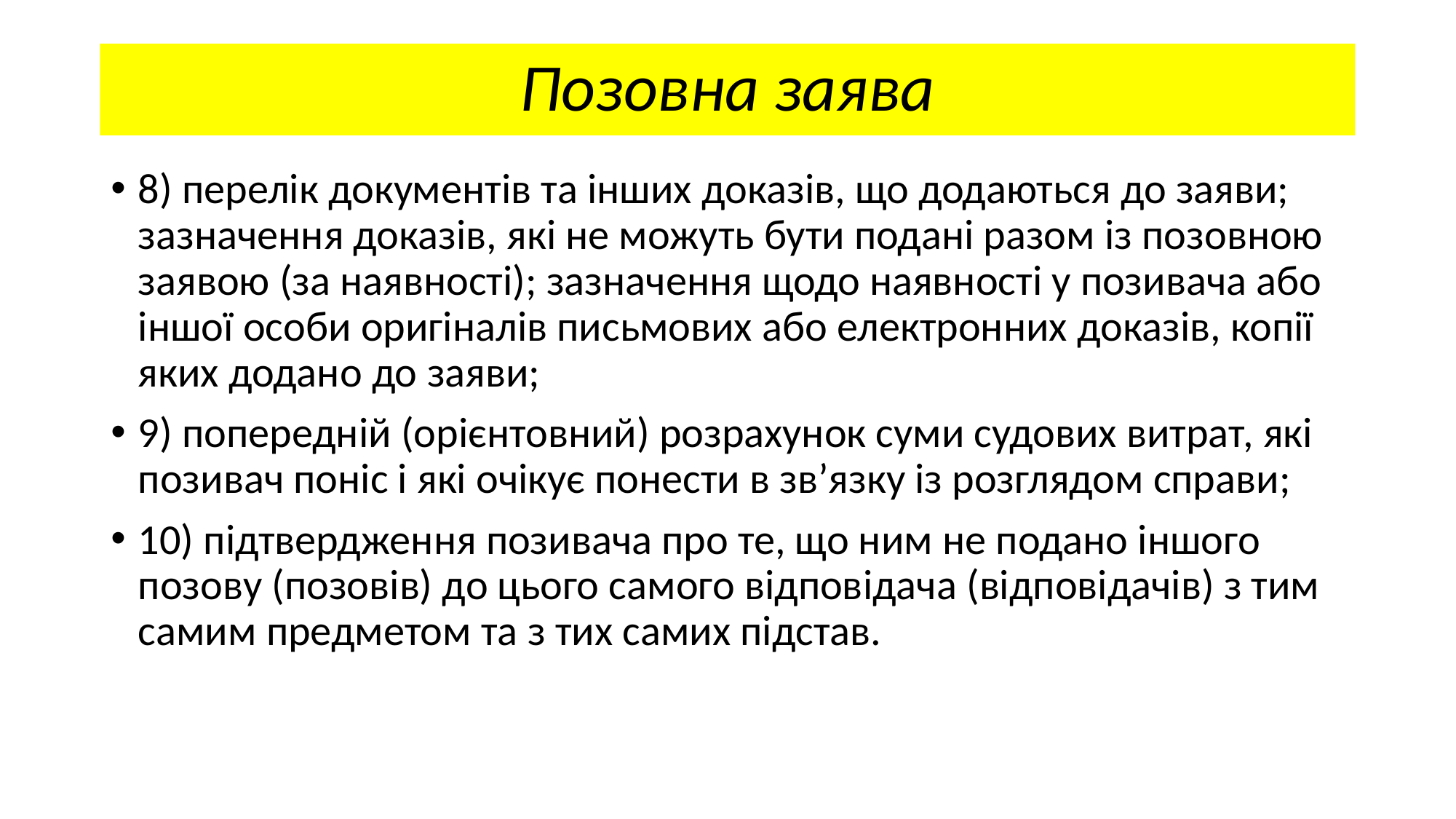

# Позовна заява
8) перелік документів та інших доказів, що додаються до заяви; зазначення доказів, які не можуть бути подані разом із позовною заявою (за наявності); зазначення щодо наявності у позивача або іншої особи оригіналів письмових або електронних доказів, копії яких додано до заяви;
9) попередній (орієнтовний) розрахунок суми судових витрат, які позивач поніс і які очікує понести в зв’язку із розглядом справи;
10) підтвердження позивача про те, що ним не подано іншого позову (позовів) до цього самого відповідача (відповідачів) з тим самим предметом та з тих самих підстав.